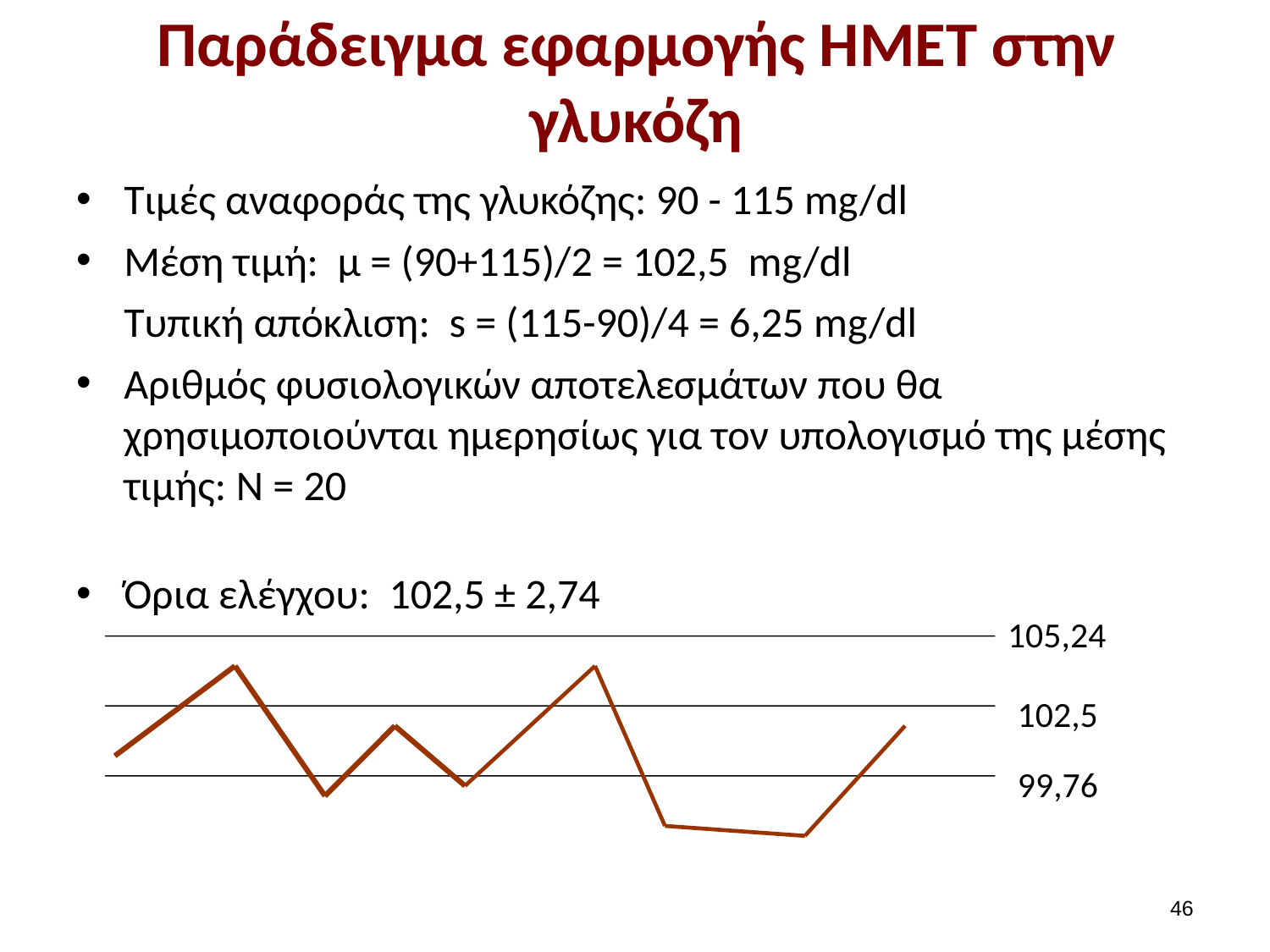

# Παράδειγμα εφαρμογής ΗΜΕΤ στην γλυκόζη
Τιμές αναφοράς της γλυκόζης: 90 - 115 mg/dl
Μέση τιμή:  μ = (90+115)/2 = 102,5  mg/dl
     Τυπική απόκλιση:  s = (115-90)/4 = 6,25 mg/dl
Αριθμός φυσιολογικών αποτελεσμάτων που θα χρησιμοποιούνται ημερησίως για τον υπολογισμό της μέσης τιμής: N = 20

Όρια ελέγχου:  102,5 ± 2,74

105,24

102,5

99,76

46